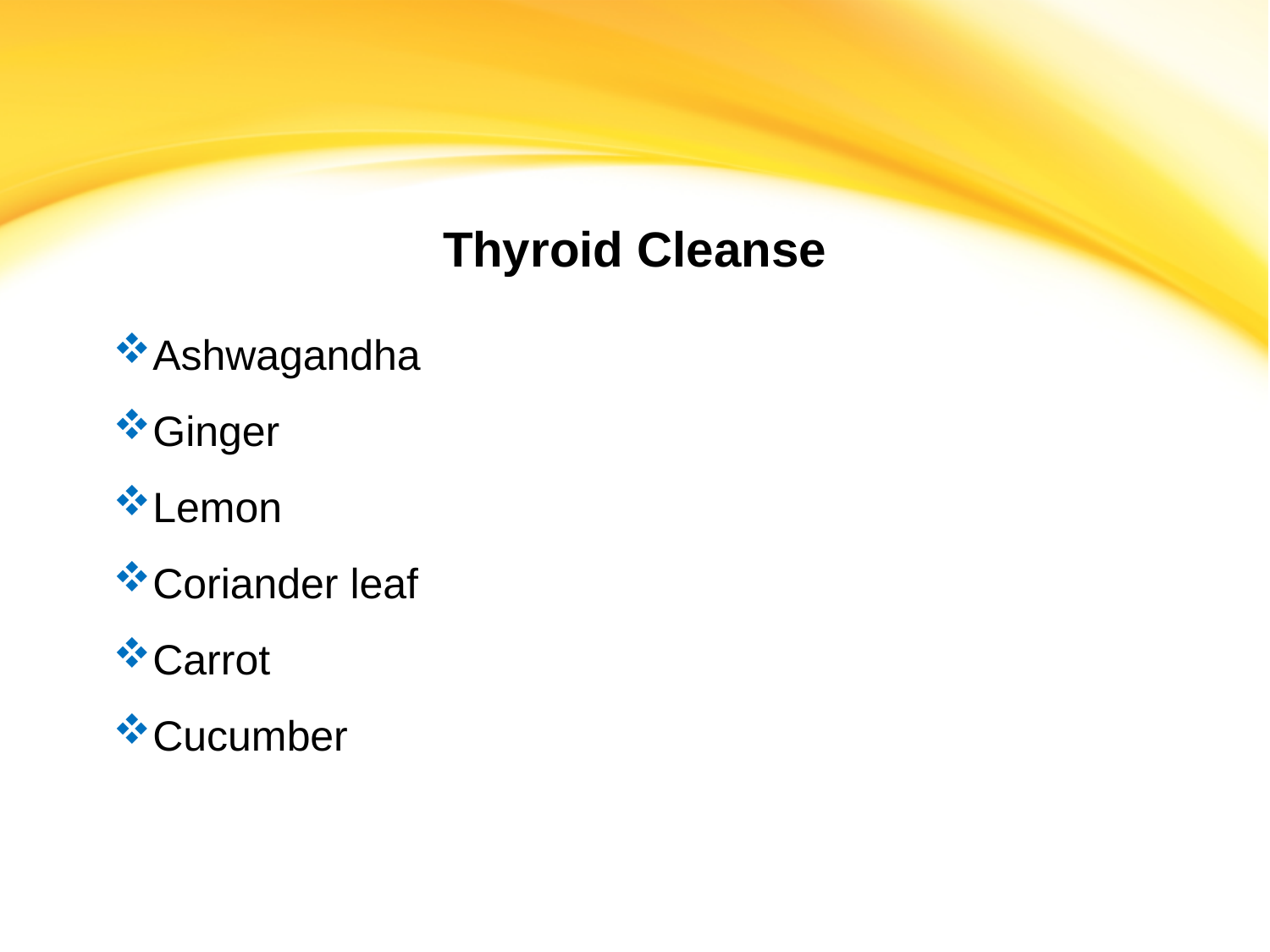

Thyroid Cleanse
Ashwagandha
Ginger
Lemon
Coriander leaf
Carrot
Cucumber